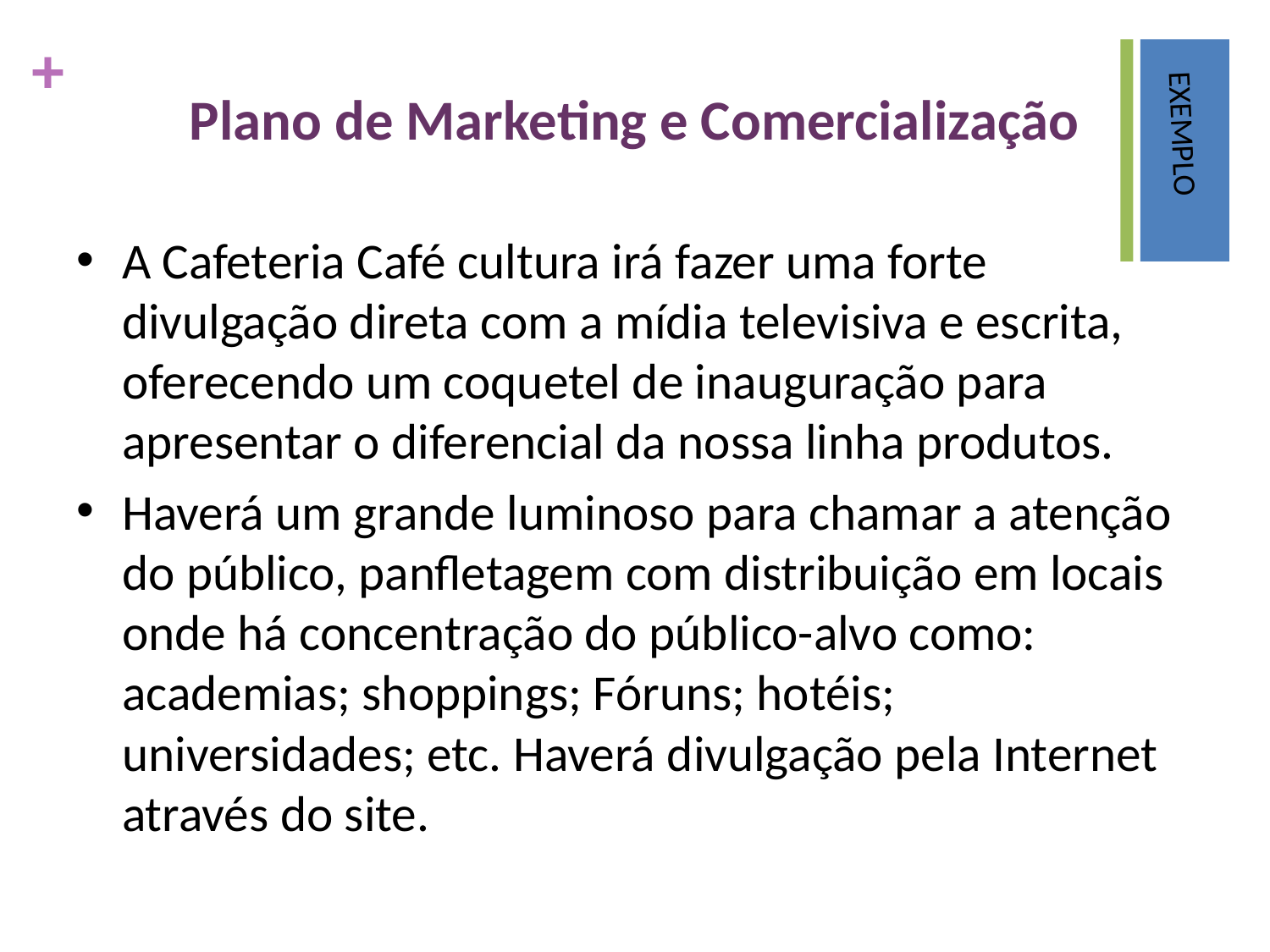

# Plano de Marketing e Comercialização
EXEMPLO
A Cafeteria Café cultura irá fazer uma forte divulgação direta com a mídia televisiva e escrita, oferecendo um coquetel de inauguração para apresentar o diferencial da nossa linha produtos.
Haverá um grande luminoso para chamar a atenção do público, panfletagem com distribuição em locais onde há concentração do público-alvo como: academias; shoppings; Fóruns; hotéis; universidades; etc. Haverá divulgação pela Internet através do site.